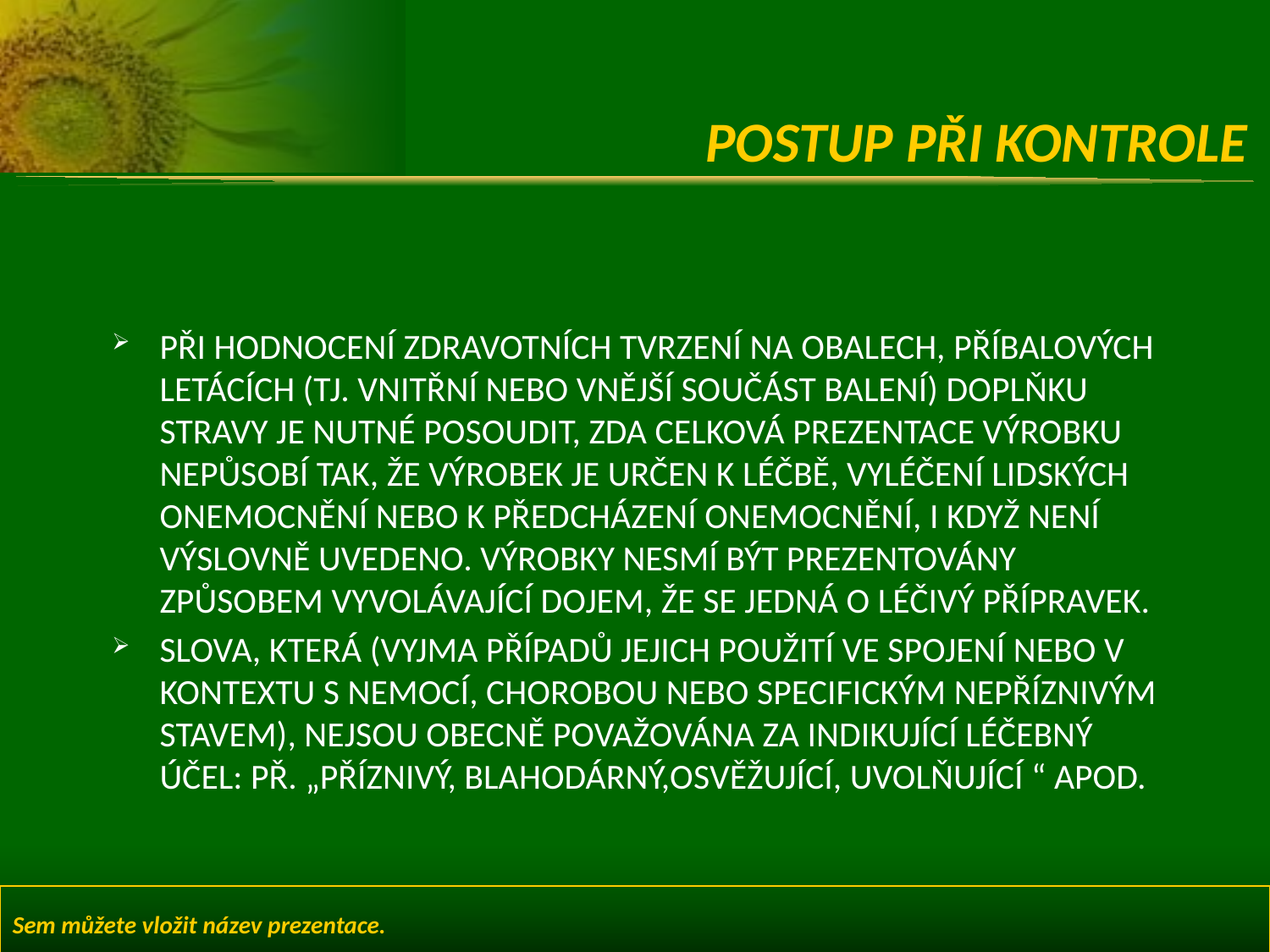

# POSTUP PŘI KONTROLE
PŘI HODNOCENÍ ZDRAVOTNÍCH TVRZENÍ NA OBALECH, PŘÍBALOVÝCH LETÁCÍCH (TJ. VNITŘNÍ NEBO VNĚJŠÍ SOUČÁST BALENÍ) DOPLŇKU STRAVY JE NUTNÉ POSOUDIT, ZDA CELKOVÁ PREZENTACE VÝROBKU NEPŮSOBÍ TAK, ŽE VÝROBEK JE URČEN K LÉČBĚ, VYLÉČENÍ LIDSKÝCH ONEMOCNĚNÍ NEBO K PŘEDCHÁZENÍ ONEMOCNĚNÍ, I KDYŽ NENÍ VÝSLOVNĚ UVEDENO. VÝROBKY NESMÍ BÝT PREZENTOVÁNY ZPŮSOBEM VYVOLÁVAJÍCÍ DOJEM, ŽE SE JEDNÁ O LÉČIVÝ PŘÍPRAVEK.
SLOVA, KTERÁ (VYJMA PŘÍPADŮ JEJICH POUŽITÍ VE SPOJENÍ NEBO V KONTEXTU S NEMOCÍ, CHOROBOU NEBO SPECIFICKÝM NEPŘÍZNIVÝM STAVEM), NEJSOU OBECNĚ POVAŽOVÁNA ZA INDIKUJÍCÍ LÉČEBNÝ ÚČEL: PŘ. „PŘÍZNIVÝ, BLAHODÁRNÝ,OSVĚŽUJÍCÍ, UVOLŇUJÍCÍ “ APOD.